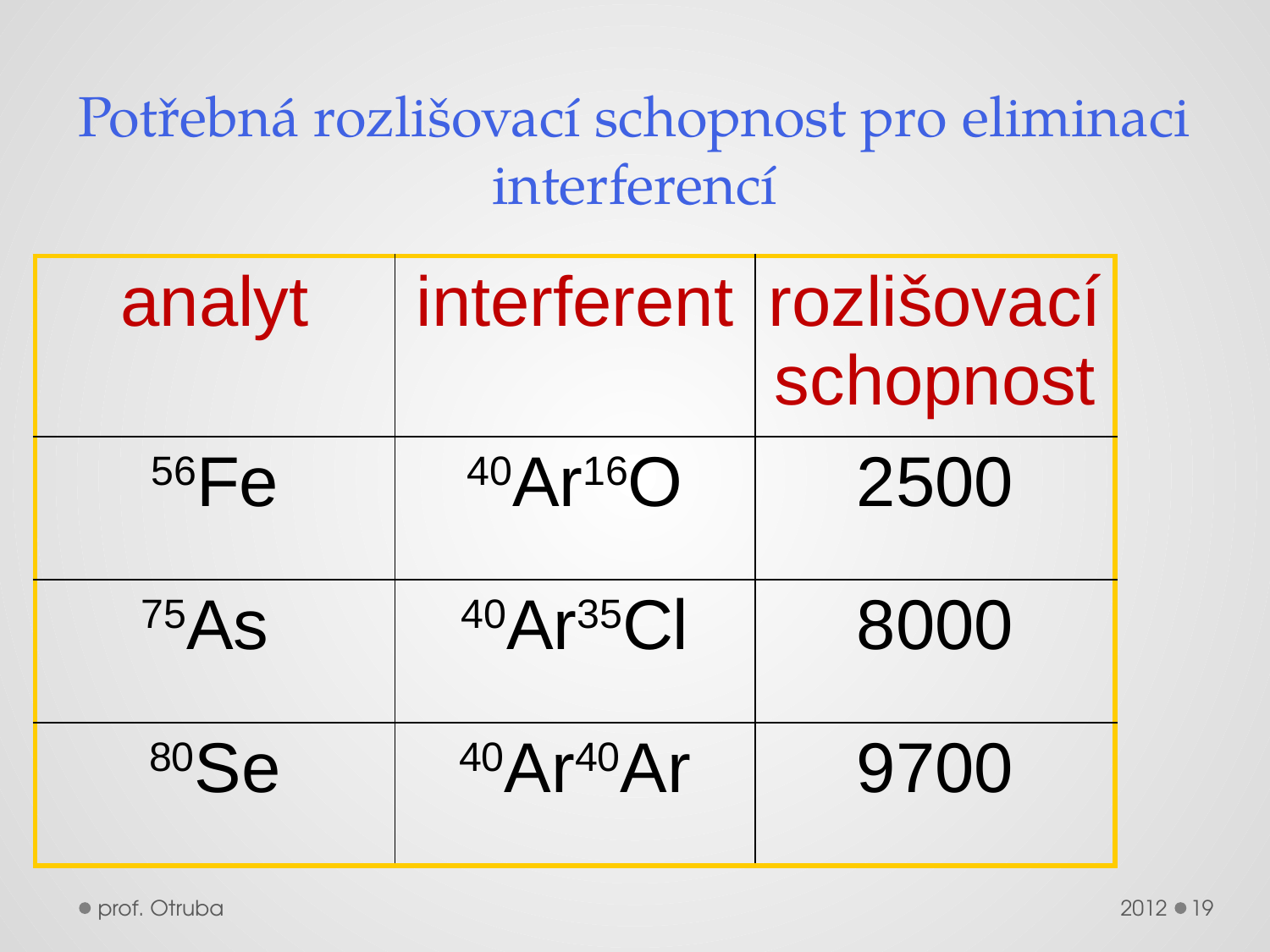

# Potřebná rozlišovací schopnost pro eliminaci interferencí
| analyt | interferent | rozlišovací schopnost |
| --- | --- | --- |
| 56Fe | 40Ar16O | 2500 |
| 75As | 40Ar35Cl | 8000 |
| 80Se | 40Ar40Ar | 9700 |
prof. Otruba
2012
19